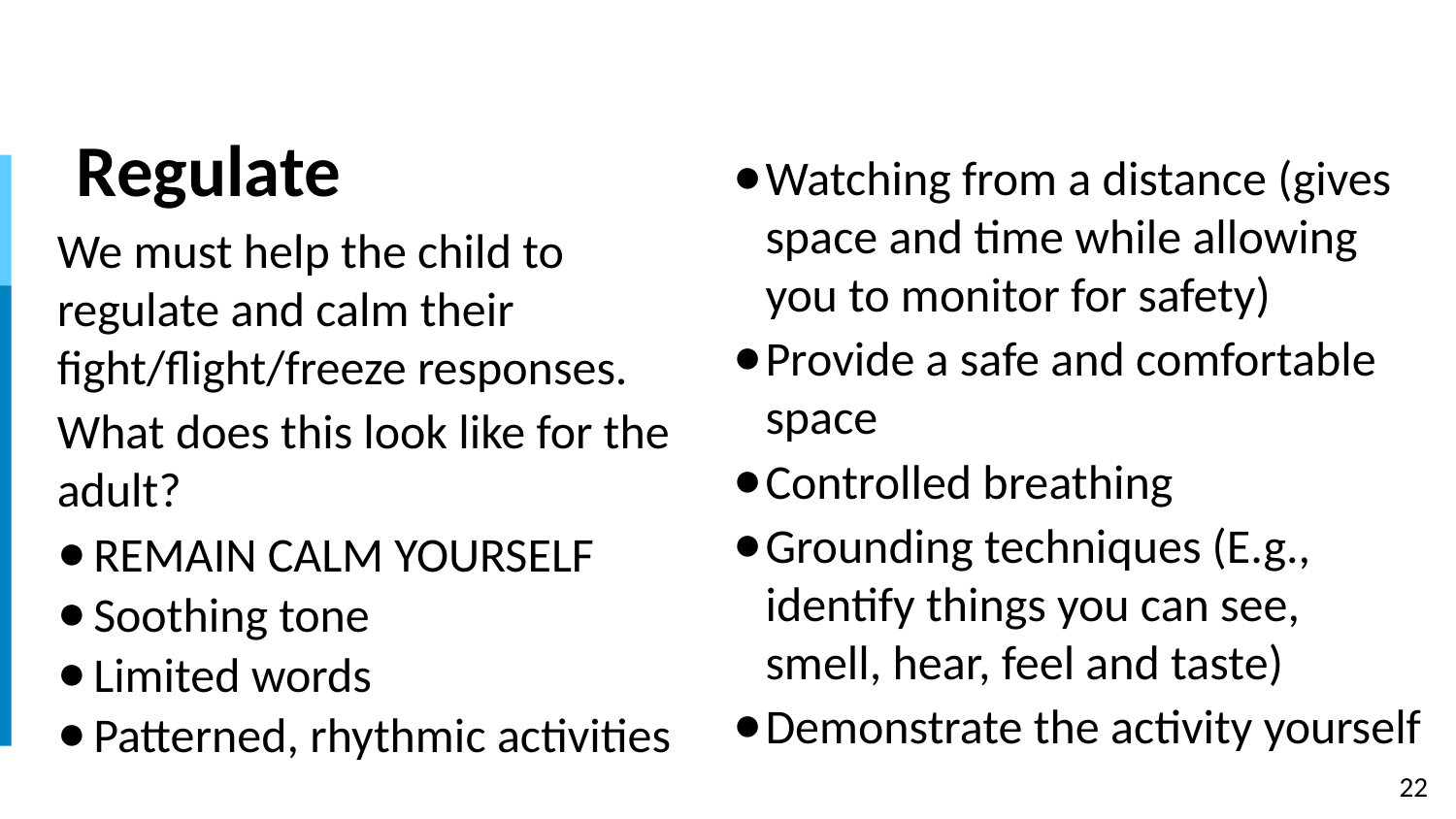

# Regulate
Watching from a distance (gives space and time while allowing you to monitor for safety)
Provide a safe and comfortable space
Controlled breathing
Grounding techniques (E.g., identify things you can see, smell, hear, feel and taste)
Demonstrate the activity yourself
We must help the child to regulate and calm their fight/flight/freeze responses.
What does this look like for the adult?
REMAIN CALM YOURSELF
Soothing tone
Limited words
Patterned, rhythmic activities